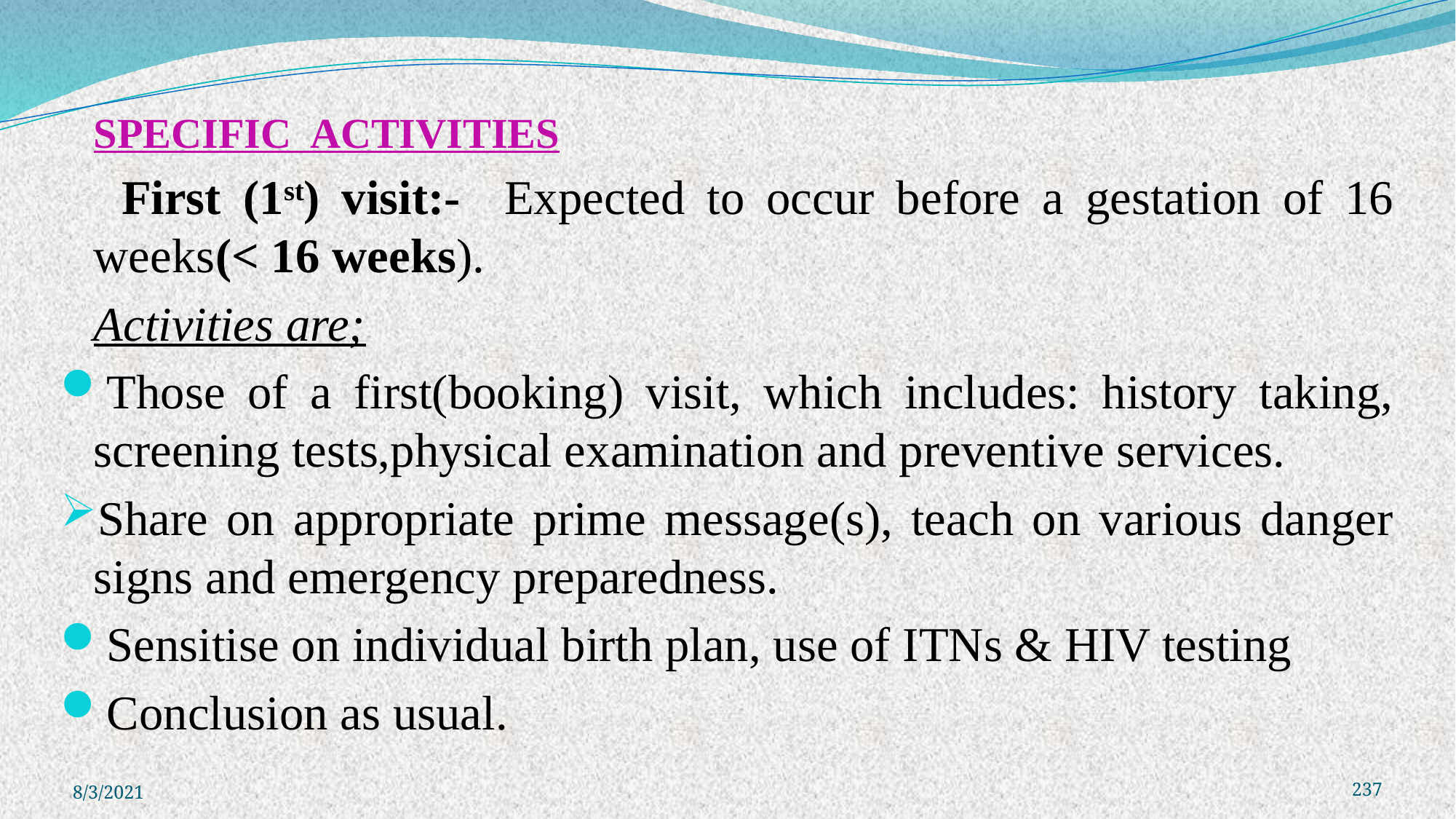

#
	SPECIFIC  ACTIVITIES
   First (1st) visit:-  Expected to occur before a gestation of 16 weeks(< 16 weeks).
	Activities are;
Those of a first(booking) visit, which includes: history taking, screening tests,physical examination and preventive services.
Share on appropriate prime message(s), teach on various danger signs and emergency preparedness.
Sensitise on individual birth plan, use of ITNs & HIV testing
Conclusion as usual.
8/3/2021
237